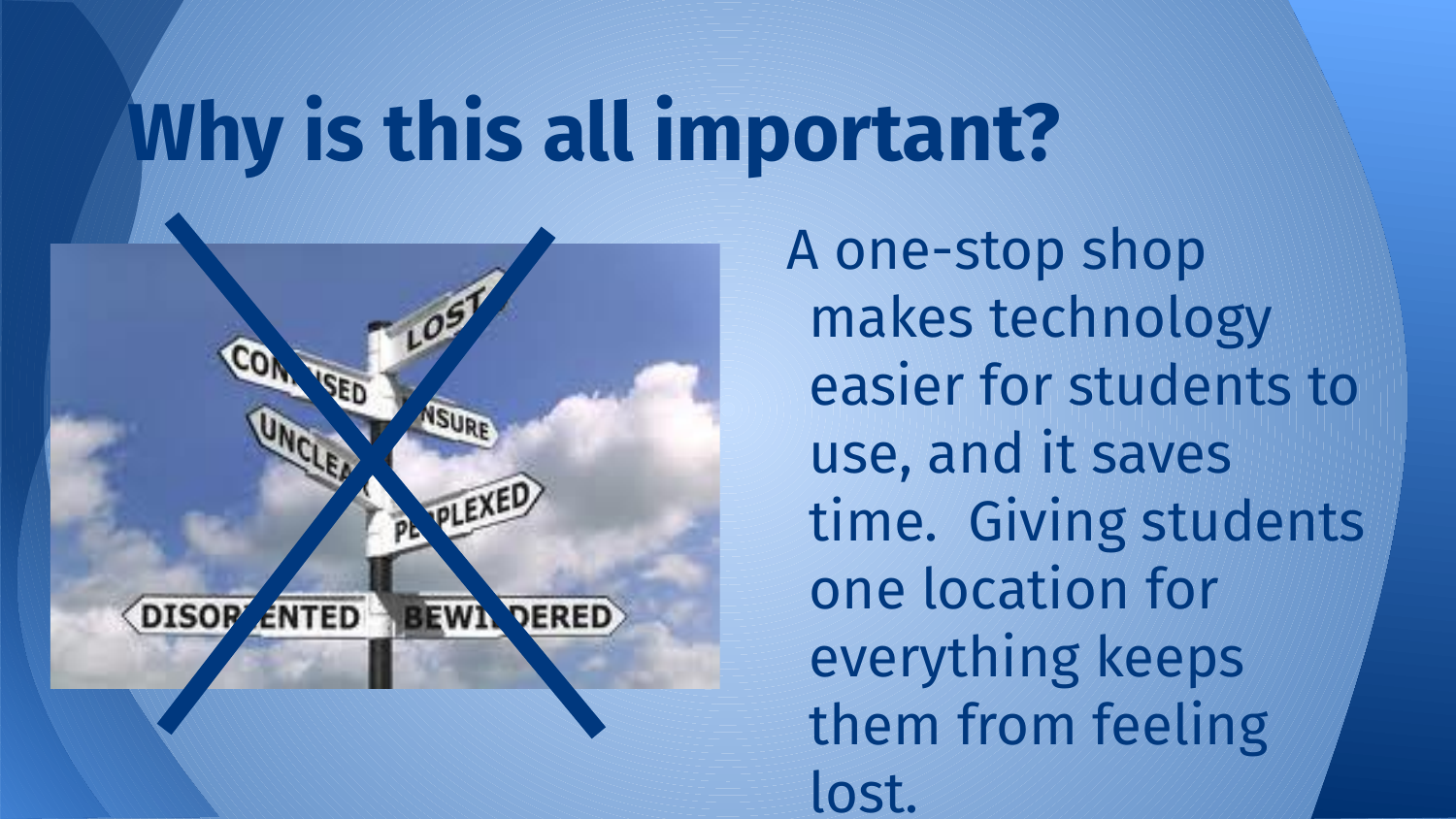

# Why is this all important?
A one-stop shop makes technology easier for students to use, and it saves time.  Giving students one location for everything keeps them from feeling lost.